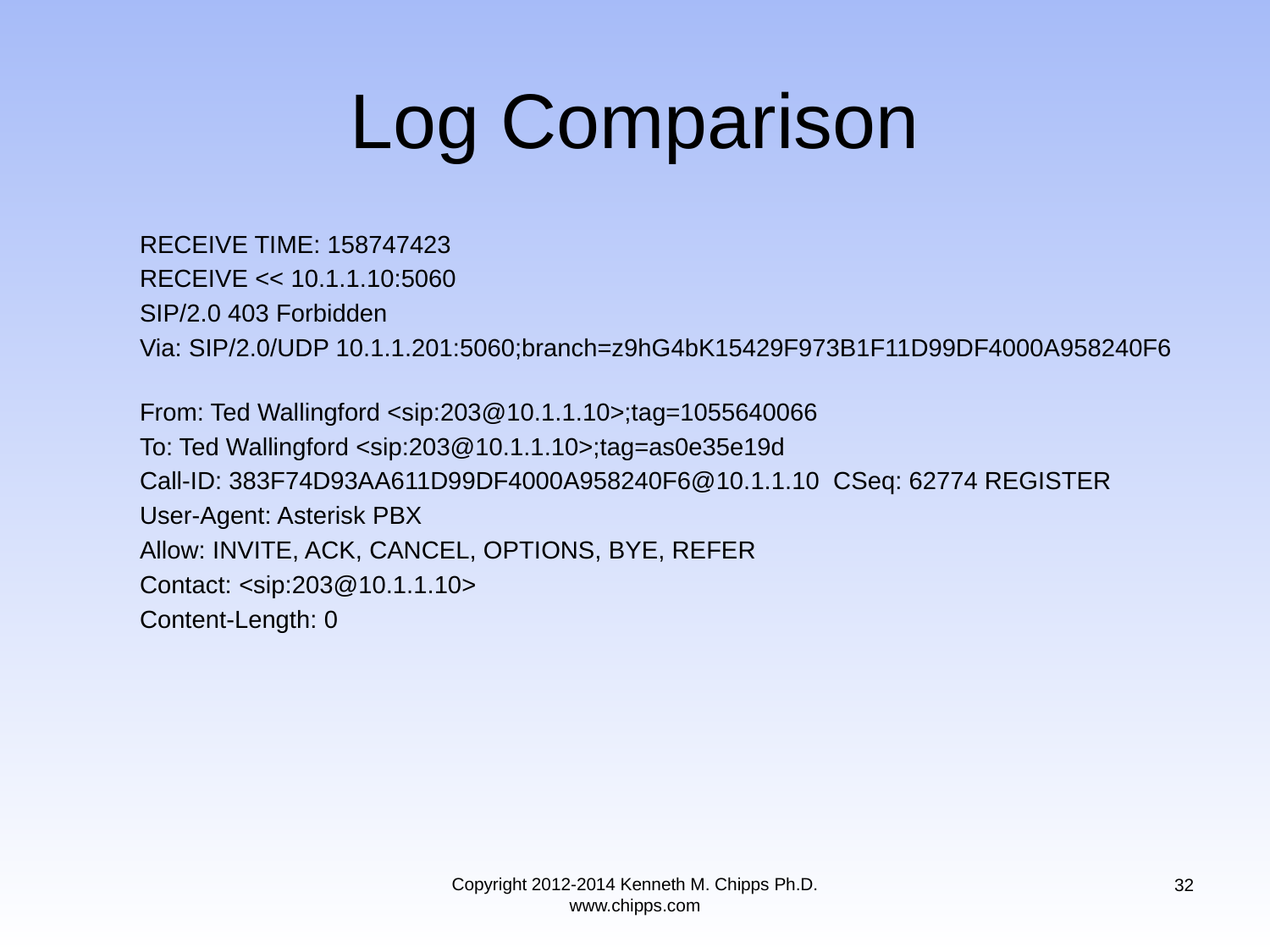

# Log Comparison
RECEIVE TIME: 158747423
RECEIVE << 10.1.1.10:5060
SIP/2.0 403 Forbidden
Via: SIP/2.0/UDP 10.1.1.201:5060;branch=z9hG4bK15429F973B1F11D99DF4000A958240F6
From: Ted Wallingford <sip:203@10.1.1.10>;tag=1055640066
To: Ted Wallingford <sip:203@10.1.1.10>;tag=as0e35e19d
Call-ID: 383F74D93AA611D99DF4000A958240F6@10.1.1.10  CSeq: 62774 REGISTER
User-Agent: Asterisk PBX
Allow: INVITE, ACK, CANCEL, OPTIONS, BYE, REFER
Contact: <sip:203@10.1.1.10>
Content-Length: 0
Copyright 2012-2014 Kenneth M. Chipps Ph.D. www.chipps.com
32